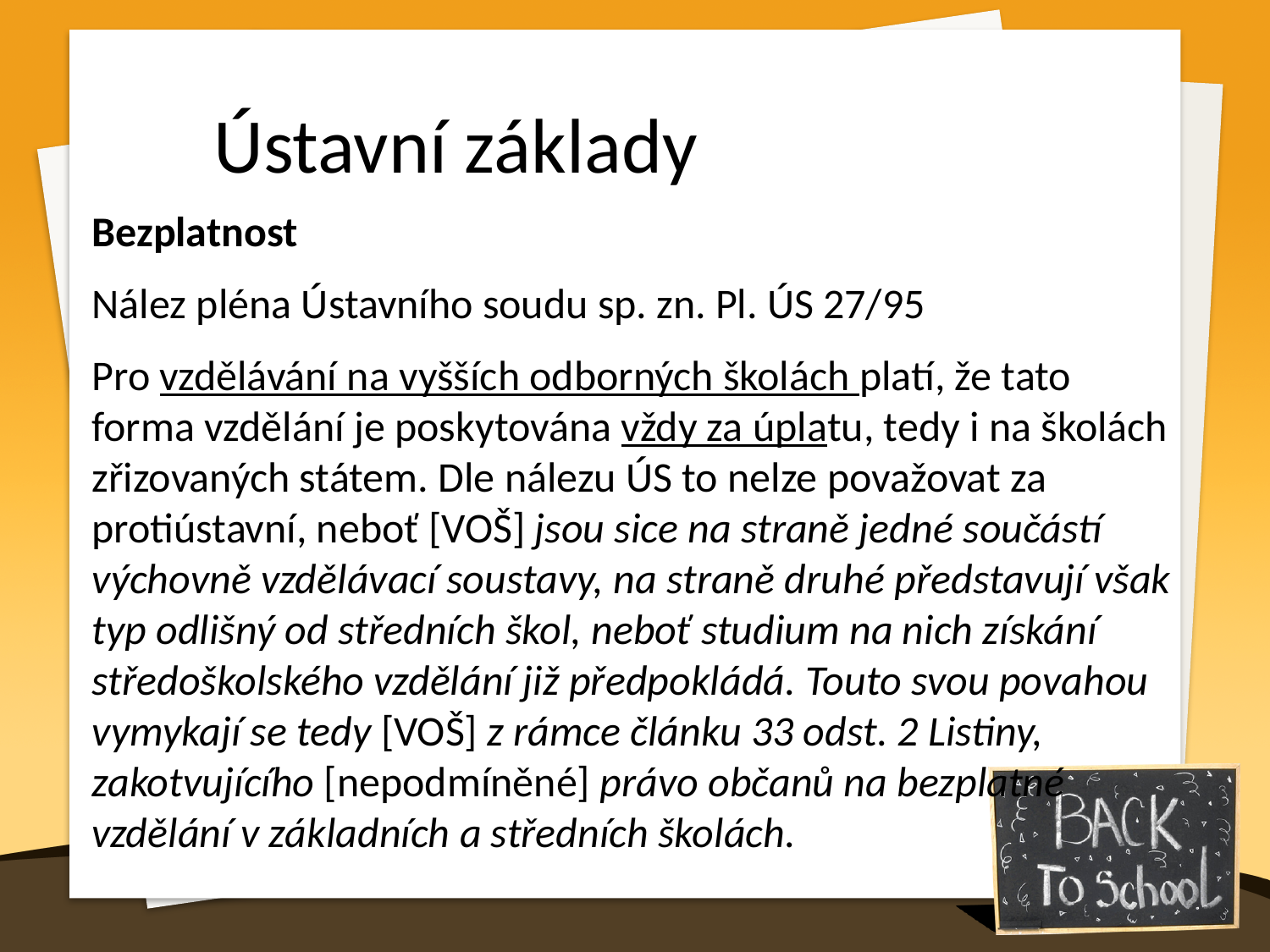

Ústavní základy
Bezplatnost
Nález pléna Ústavního soudu sp. zn. Pl. ÚS 27/95
Pro vzdělávání na vyšších odborných školách platí, že tato forma vzdělání je poskytována vždy za úplatu, tedy i na školách zřizovaných státem. Dle nálezu ÚS to nelze považovat za protiústavní, neboť [VOŠ] jsou sice na straně jedné součástí výchovně vzdělávací soustavy, na straně druhé představují však typ odlišný od středních škol, neboť studium na nich získání středoškolského vzdělání již předpokládá. Touto svou povahou vymykají se tedy [VOŠ] z rámce článku 33 odst. 2 Listiny, zakotvujícího [nepodmíněné] právo občanů na bezplatné vzdělání v základních a středních školách.